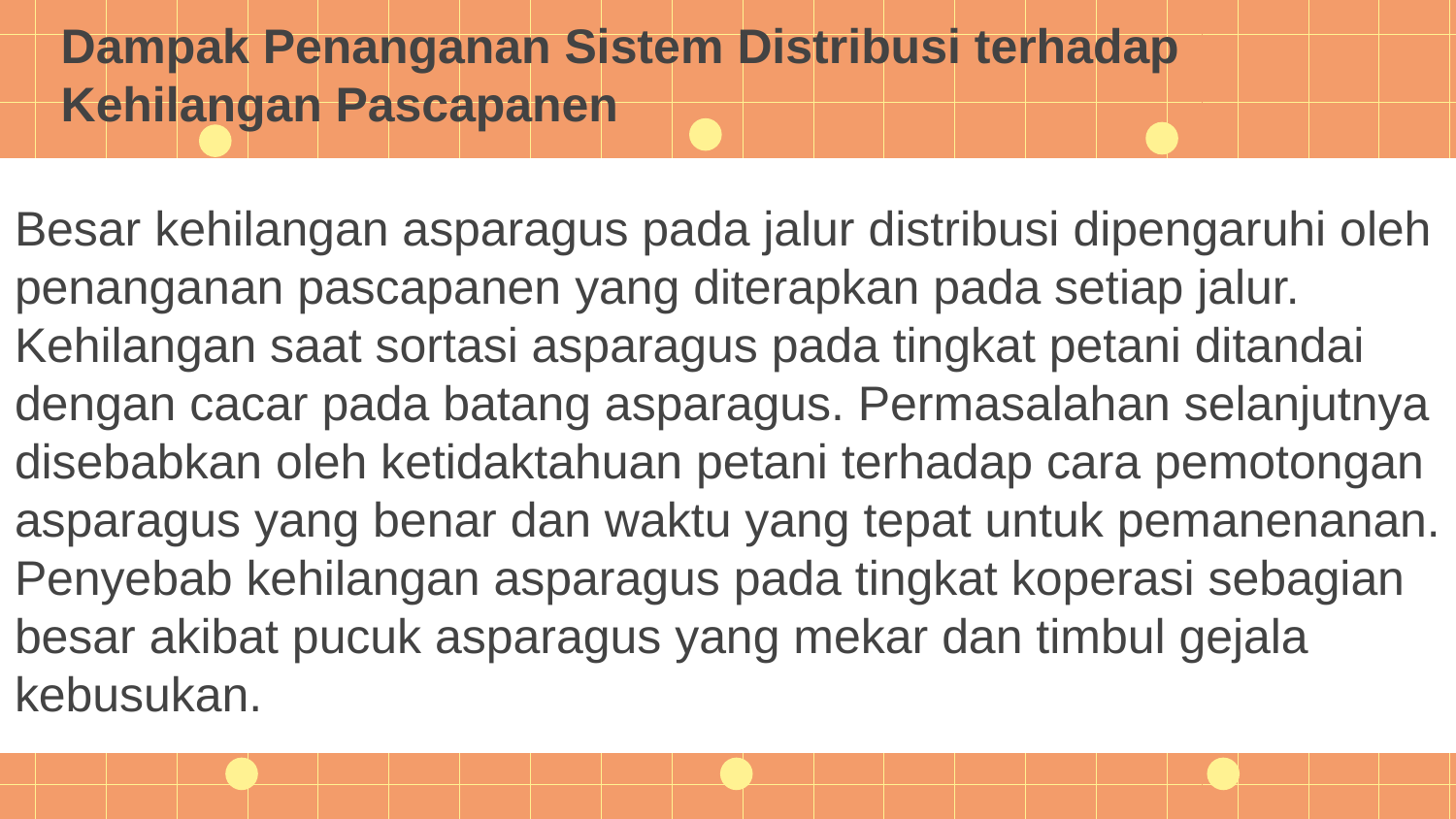

Dampak Penanganan Sistem Distribusi terhadap Kehilangan Pascapanen

Besar kehilangan asparagus pada jalur distribusi dipengaruhi oleh penanganan pascapanen yang diterapkan pada setiap jalur. Kehilangan saat sortasi asparagus pada tingkat petani ditandai dengan cacar pada batang asparagus. Permasalahan selanjutnya disebabkan oleh ketidaktahuan petani terhadap cara pemotongan asparagus yang benar dan waktu yang tepat untuk pemanenanan. Penyebab kehilangan asparagus pada tingkat koperasi sebagian besar akibat pucuk asparagus yang mekar dan timbul gejala kebusukan.